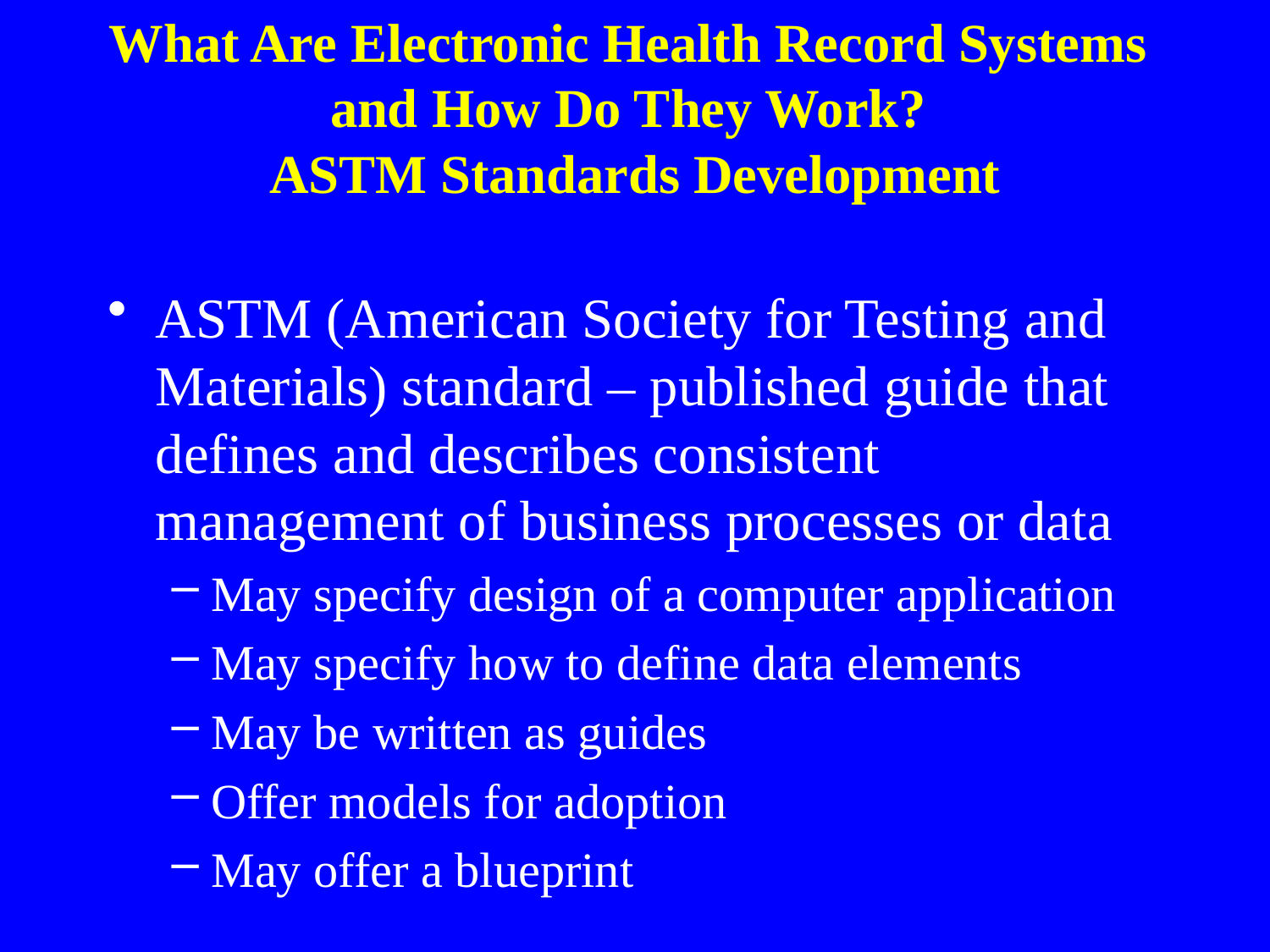

ASTM (American Society for Testing and Materials) standard – published guide that defines and describes consistent management of business processes or data
May specify design of a computer application
May specify how to define data elements
May be written as guides
Offer models for adoption
May offer a blueprint
What Are Electronic Health Record Systems
and How Do They Work?
ASTM Standards Development